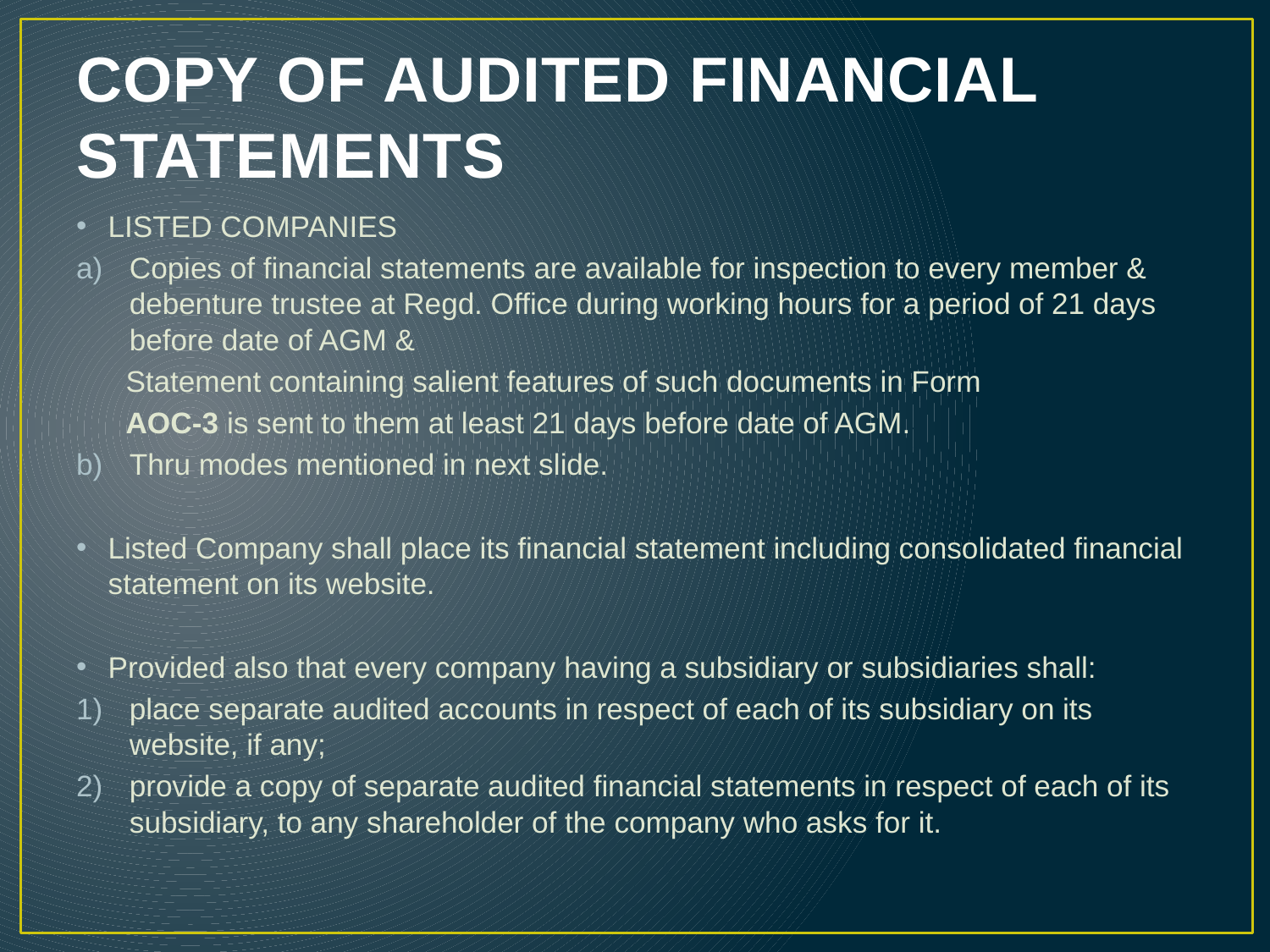

# COPY OF AUDITED FINANCIAL STATEMENTS
LISTED COMPANIES
Copies of financial statements are available for inspection to every member & debenture trustee at Regd. Office during working hours for a period of 21 days before date of AGM &
      Statement containing salient features of such documents in Form
      AOC-3 is sent to them at least 21 days before date of AGM.
Thru modes mentioned in next slide.

Listed Company shall place its financial statement including consolidated financial statement on its website.

Provided also that every company having a subsidiary or subsidiaries shall:
place separate audited accounts in respect of each of its subsidiary on its website, if any;
provide a copy of separate audited financial statements in respect of each of its subsidiary, to any shareholder of the company who asks for it.